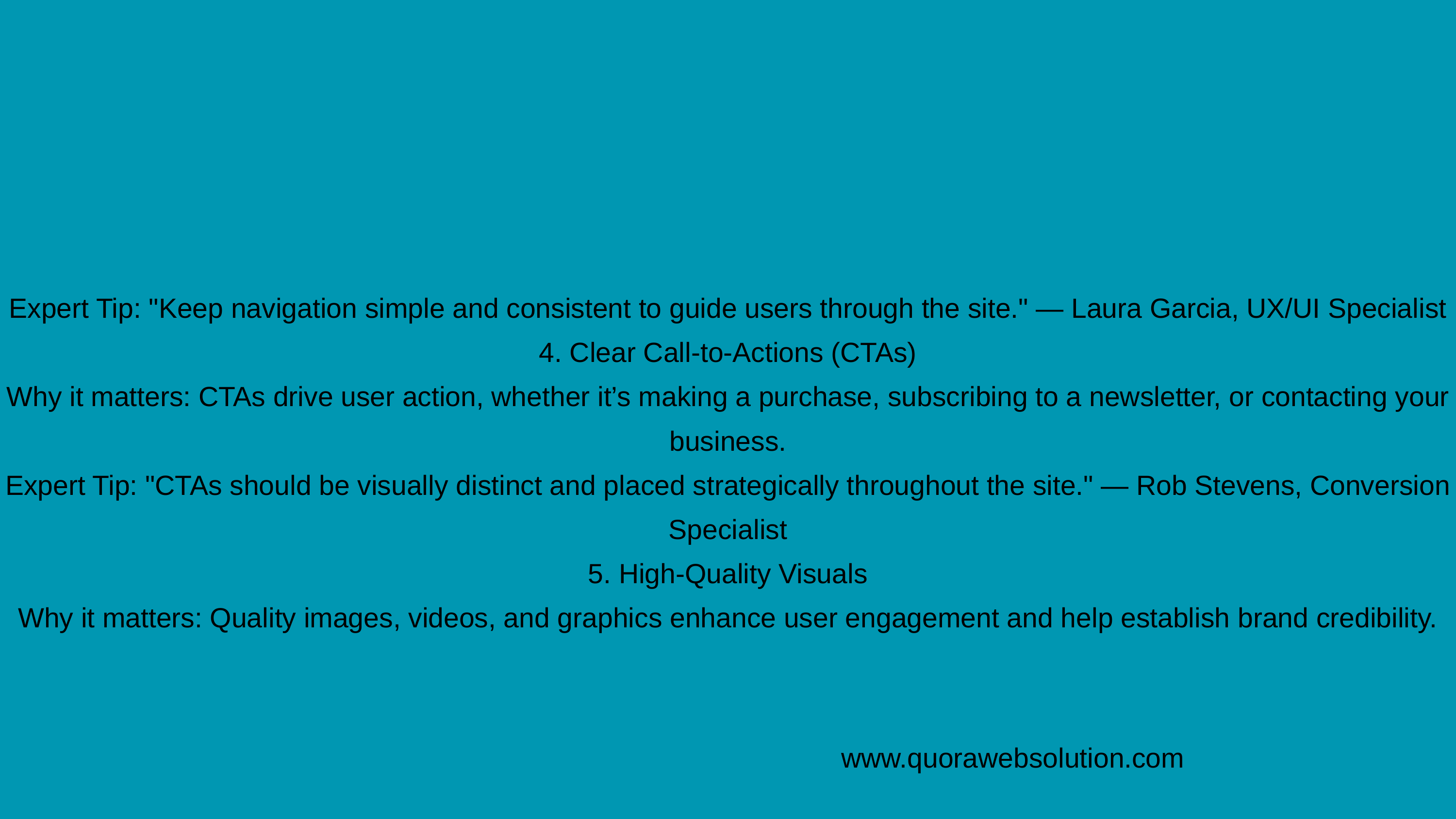

Expert Tip: "Keep navigation simple and consistent to guide users through the site." — Laura Garcia, UX/UI Specialist
4. Clear Call-to-Actions (CTAs)
Why it matters: CTAs drive user action, whether it’s making a purchase, subscribing to a newsletter, or contacting your business.
Expert Tip: "CTAs should be visually distinct and placed strategically throughout the site." — Rob Stevens, Conversion Specialist
5. High-Quality Visuals
Why it matters: Quality images, videos, and graphics enhance user engagement and help establish brand credibility.
www.quorawebsolution.com